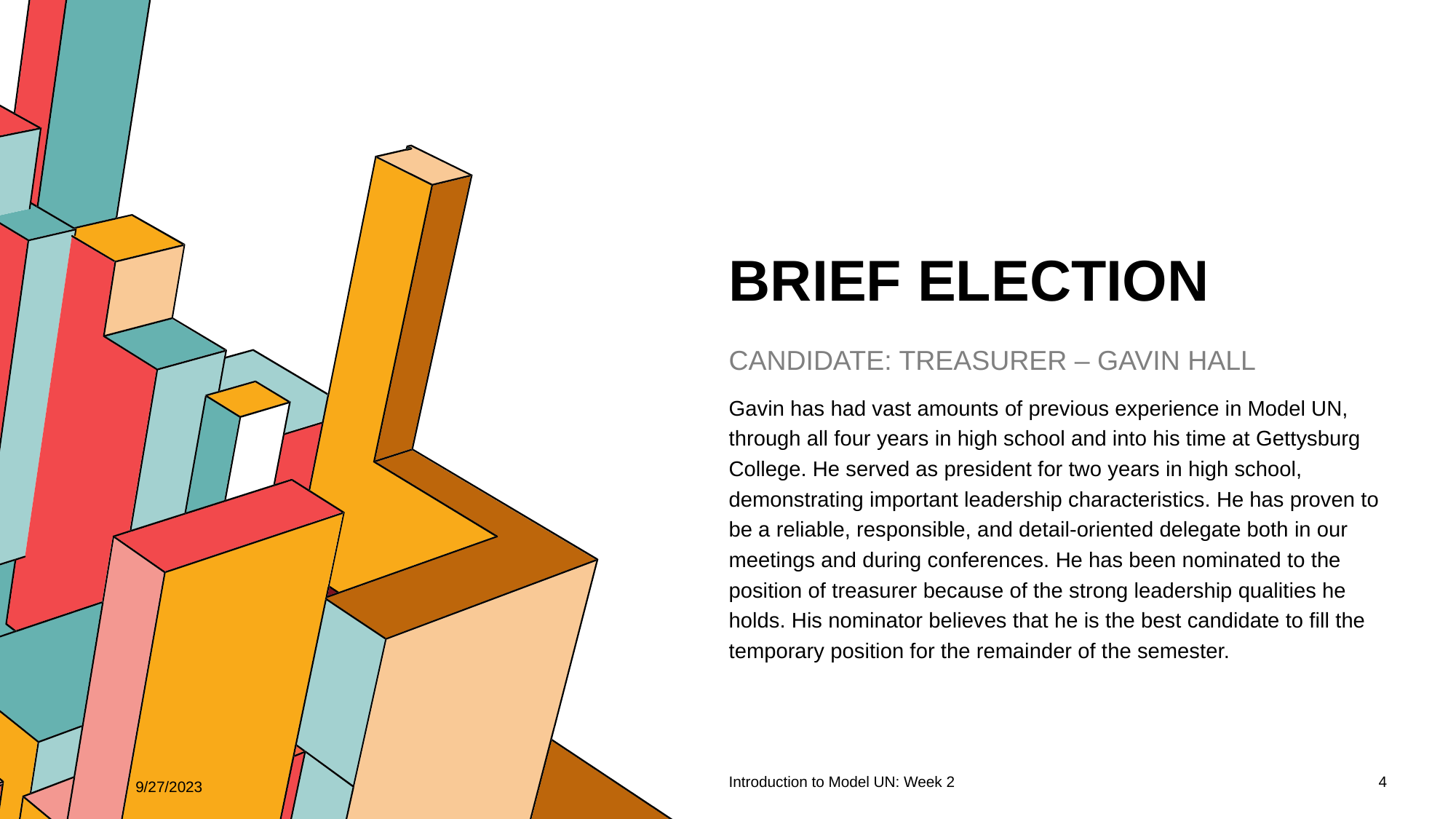

# Brief Election
Candidate: Treasurer – Gavin Hall
Gavin has had vast amounts of previous experience in Model UN, through all four years in high school and into his time at Gettysburg College. He served as president for two years in high school, demonstrating important leadership characteristics. He has proven to be a reliable, responsible, and detail-oriented delegate both in our meetings and during conferences. He has been nominated to the position of treasurer because of the strong leadership qualities he holds. His nominator believes that he is the best candidate to fill the temporary position for the remainder of the semester.
Introduction to Model UN: Week 2
4
9/27/2023